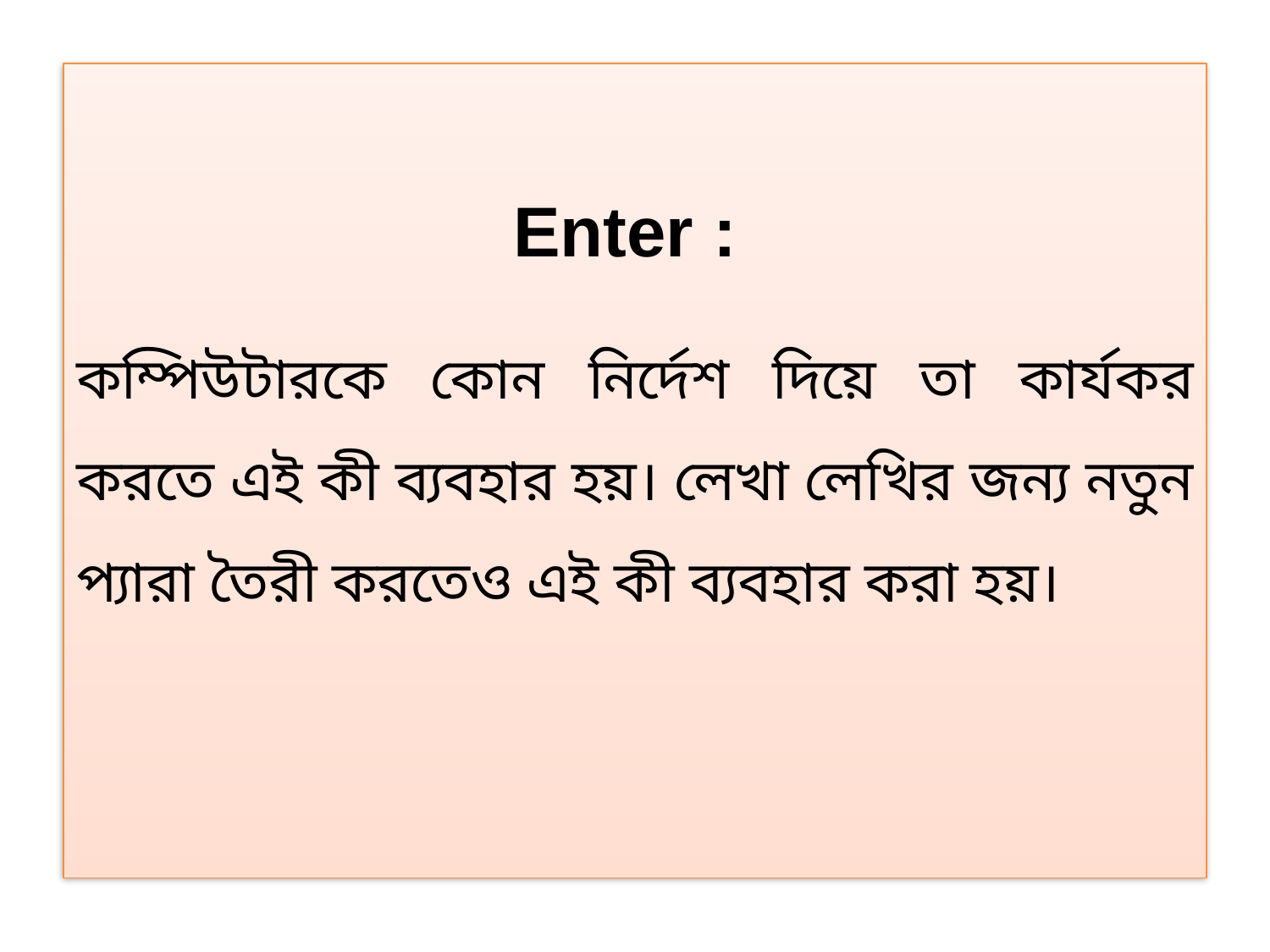

Enter :

কম্পিউটারকে কোন নির্দেশ দিয়ে তা কার্যকর করতে এই কী ব্যবহার হয়। লেখা লেখির জন্য নতুন প্যারা তৈরী করতেও এই কী ব্যবহার করা হয়।